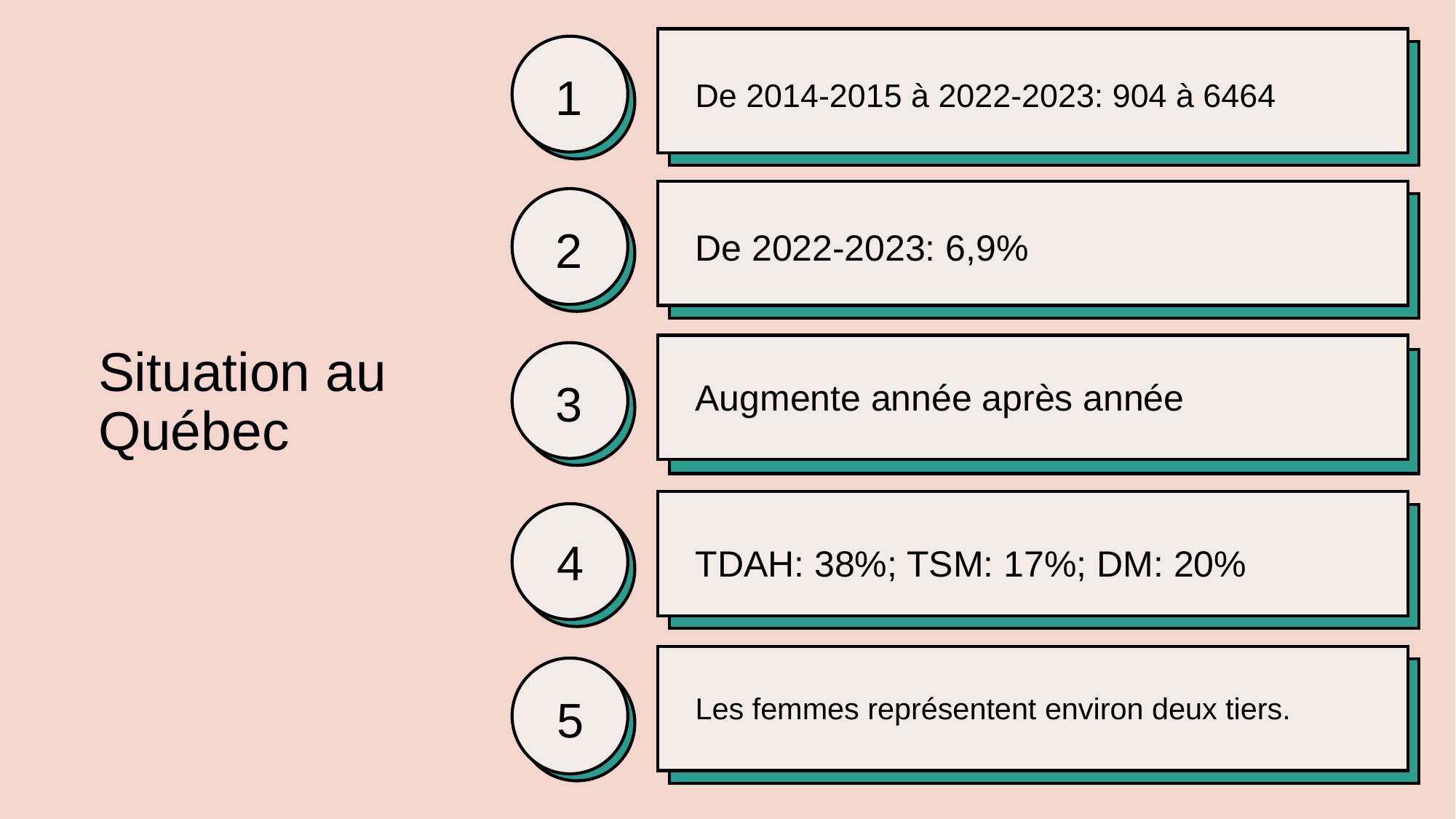

1
De 2014-2015 à 2022-2023: 904 à 6464
De 2022-2023: 6,9%
2
# Situation au Québec
Augmente année après année
3
4
TDAH: 38%; TSM: 17%; DM: 20%
Les femmes représentent environ deux tiers.
5